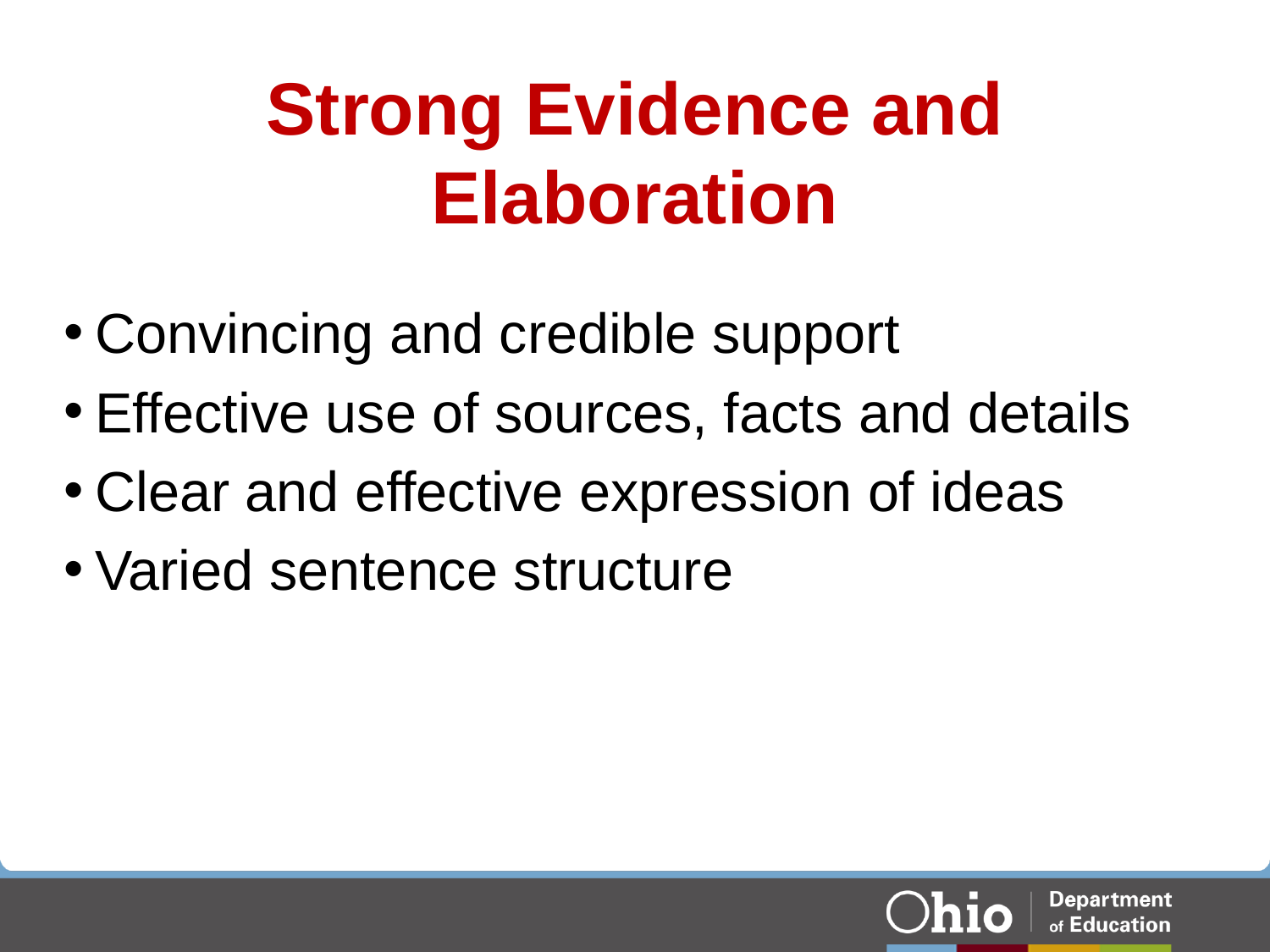

# Strong Evidence and Elaboration
Convincing and credible support
Effective use of sources, facts and details
Clear and effective expression of ideas
Varied sentence structure